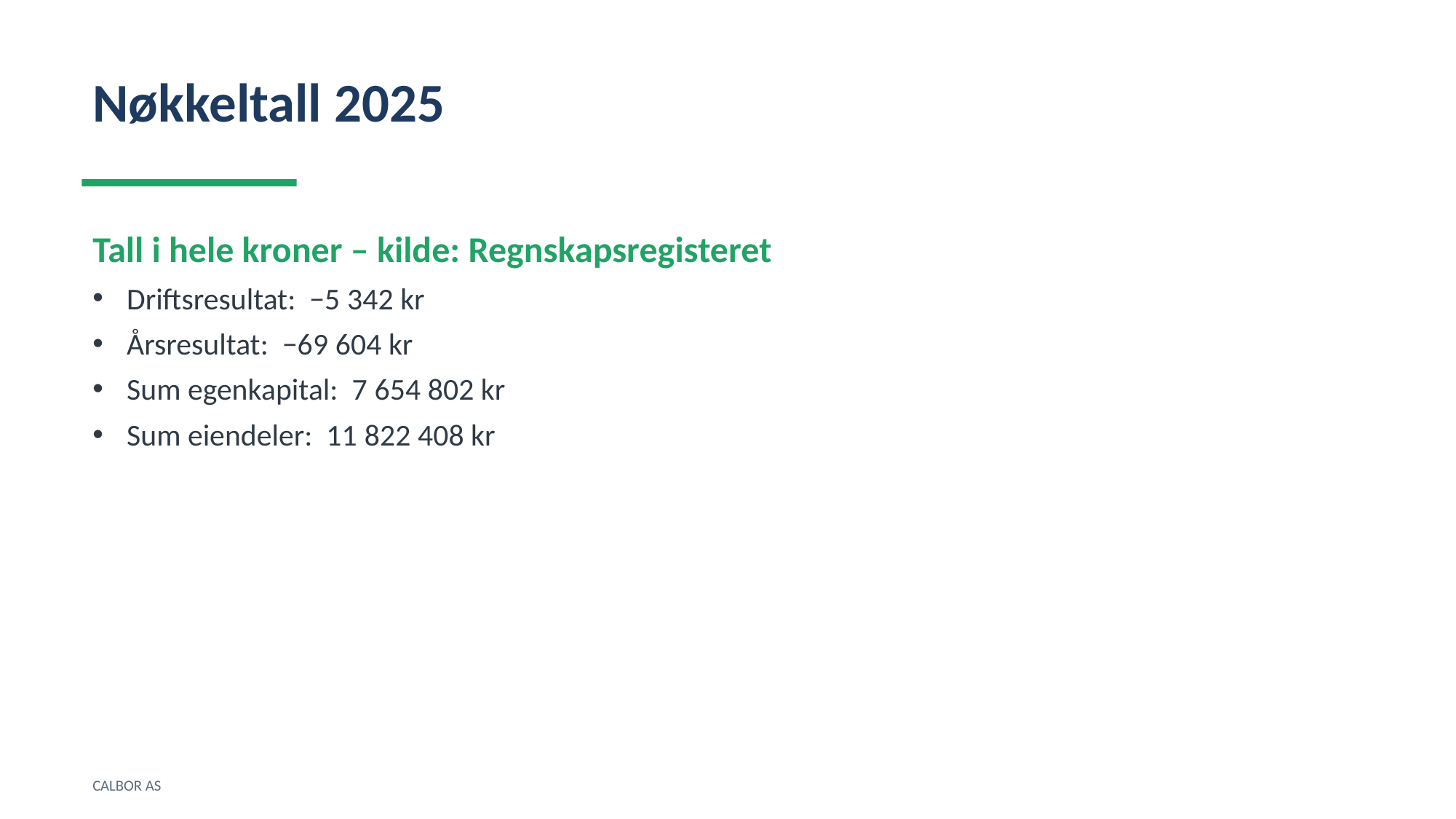

Nøkkeltall 2025

Tall i hele kroner – kilde: Regnskapsregisteret
Driftsresultat:  −5 342 kr
Årsresultat:  −69 604 kr
Sum egenkapital:  7 654 802 kr
Sum eiendeler:  11 822 408 kr
CALBOR AS